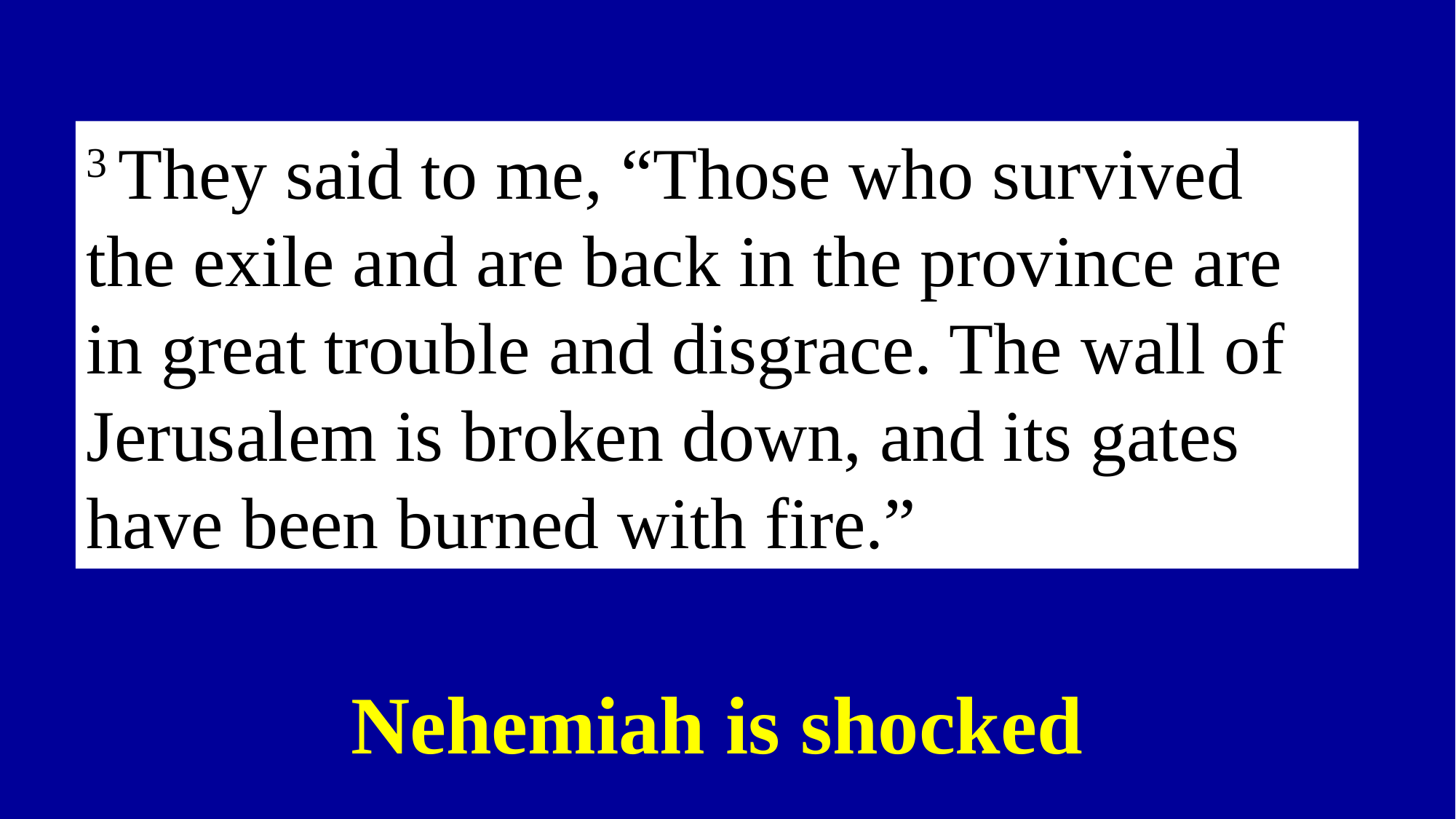

3 They said to me, “Those who survived the exile and are back in the province are in great trouble and disgrace. The wall of Jerusalem is broken down, and its gates have been burned with fire.”
Nehemiah is shocked